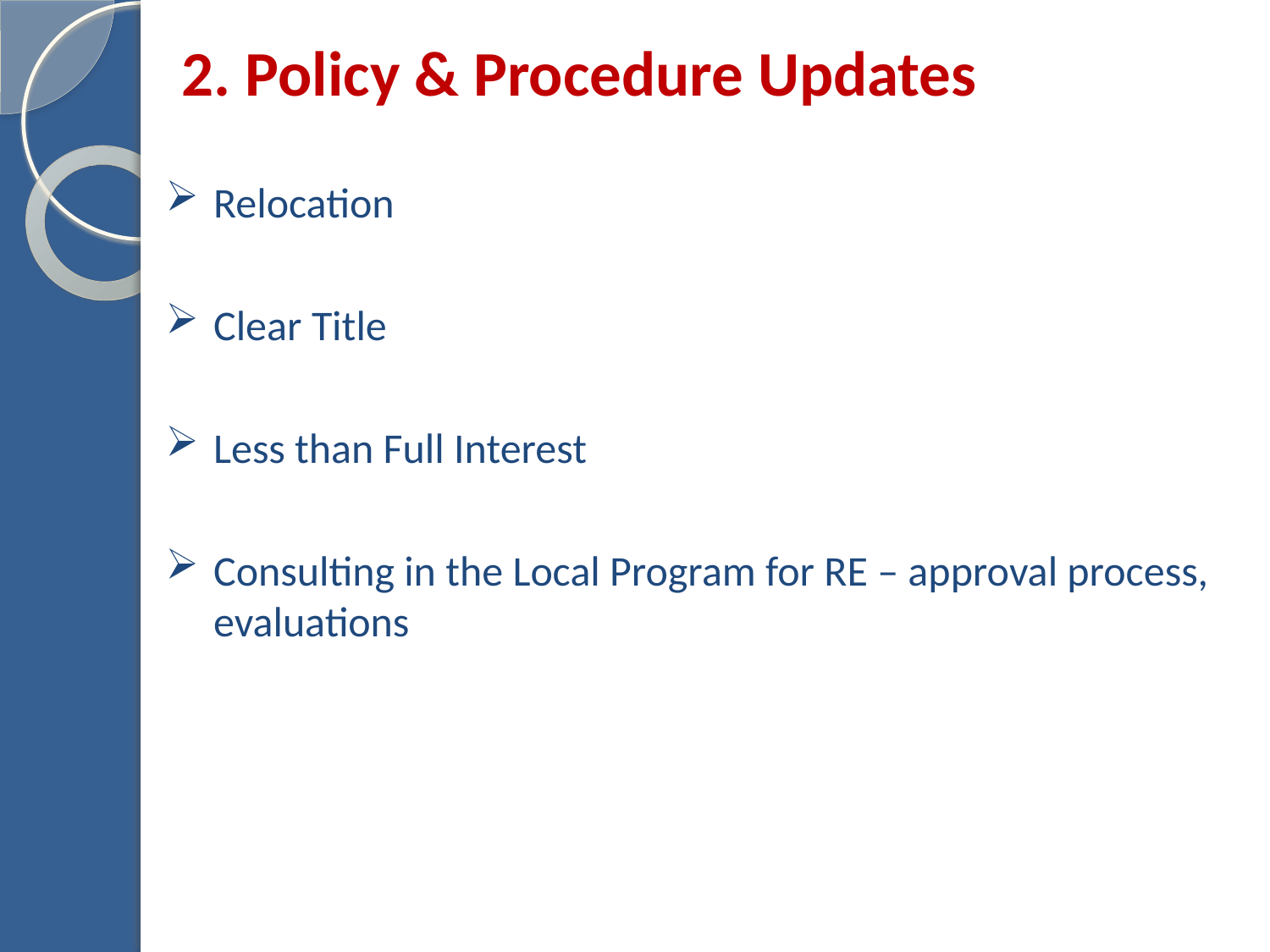

# 2. Policy & Procedure Updates
Relocation

Clear Title

Less than Full Interest

Consulting in the Local Program for RE – approval process, evaluations